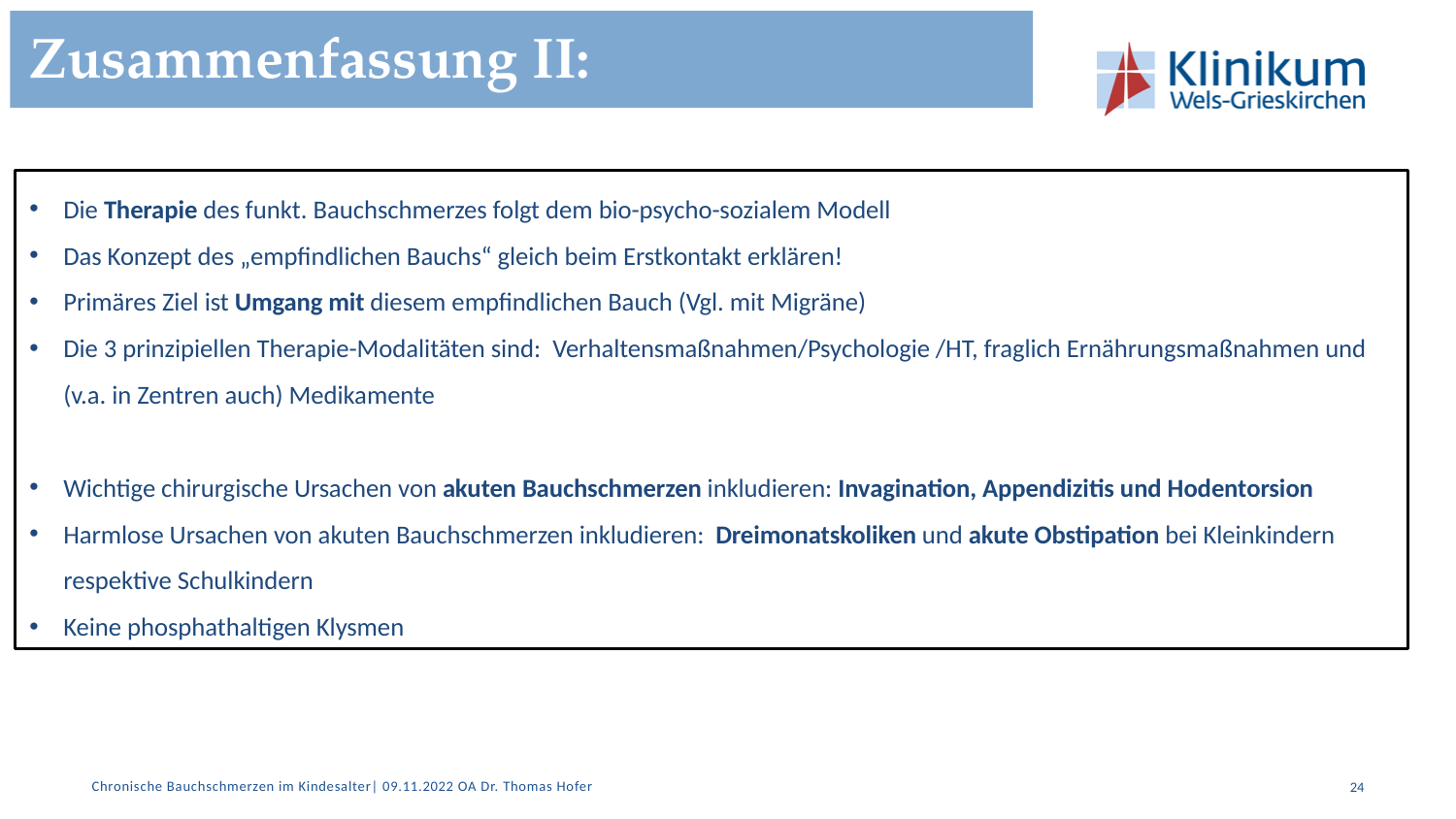

Zusammenfassung II:
Die Therapie des funkt. Bauchschmerzes folgt dem bio-psycho-sozialem Modell
Das Konzept des „empfindlichen Bauchs“ gleich beim Erstkontakt erklären!
Primäres Ziel ist Umgang mit diesem empfindlichen Bauch (Vgl. mit Migräne)
Die 3 prinzipiellen Therapie-Modalitäten sind:  Verhaltensmaßnahmen/Psychologie /HT, fraglich Ernährungsmaßnahmen und (v.a. in Zentren auch) Medikamente

Wichtige chirurgische Ursachen von akuten Bauchschmerzen inkludieren: Invagination, Appendizitis und Hodentorsion
Harmlose Ursachen von akuten Bauchschmerzen inkludieren:  Dreimonatskoliken und akute Obstipation bei Kleinkindern respektive Schulkindern
Keine phosphathaltigen Klysmen